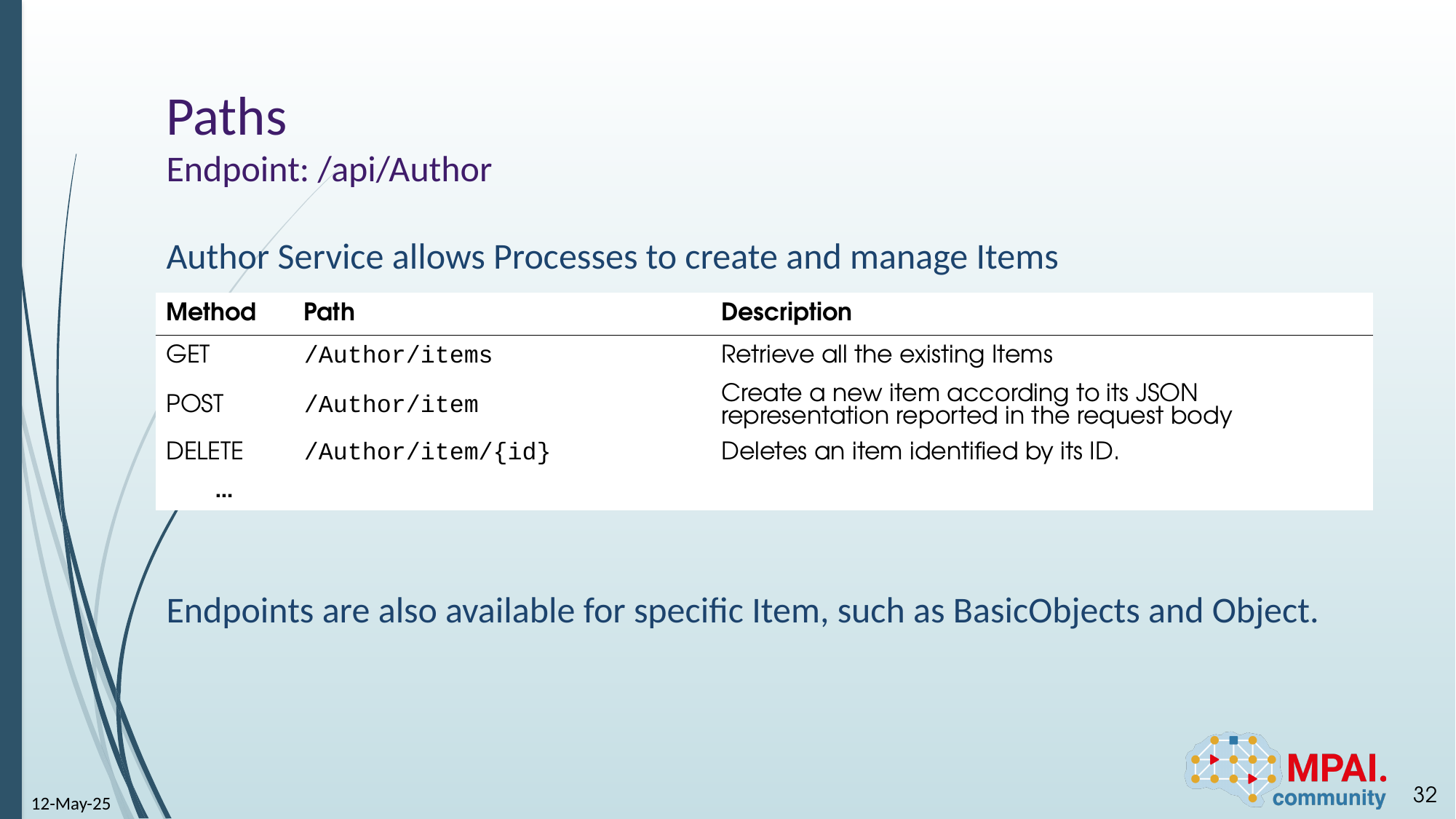

# Paths Endpoint: /api/Author
Author Service allows Processes to create and manage Items

Endpoints are also available for specific Item, such as BasicObjects and Object.
| Method | Path | Description |
| --- | --- | --- |
| GET | /Author/items | Retrieve all the existing Items |
| POST | /Author/item | Create a new item according to its JSON representation reported in the request body |
| DELETE | /Author/item/{id} | Deletes an item identified by its ID. |
| … |  |  |
32
12-May-25